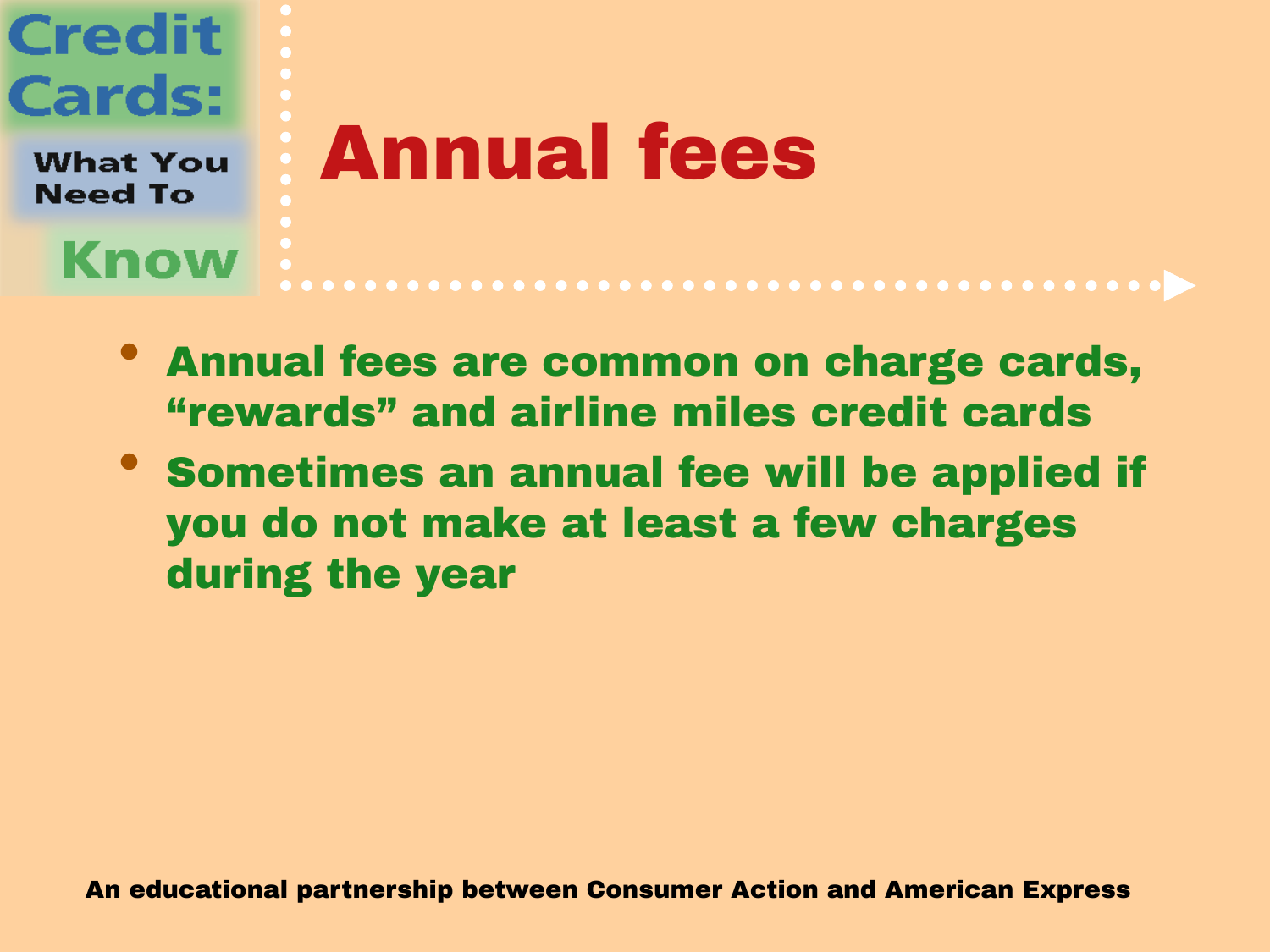

# Annual fees
Annual fees are common on charge cards, “rewards” and airline miles credit cards
Sometimes an annual fee will be applied if you do not make at least a few charges during the year
An educational partnership between Consumer Action and American Express